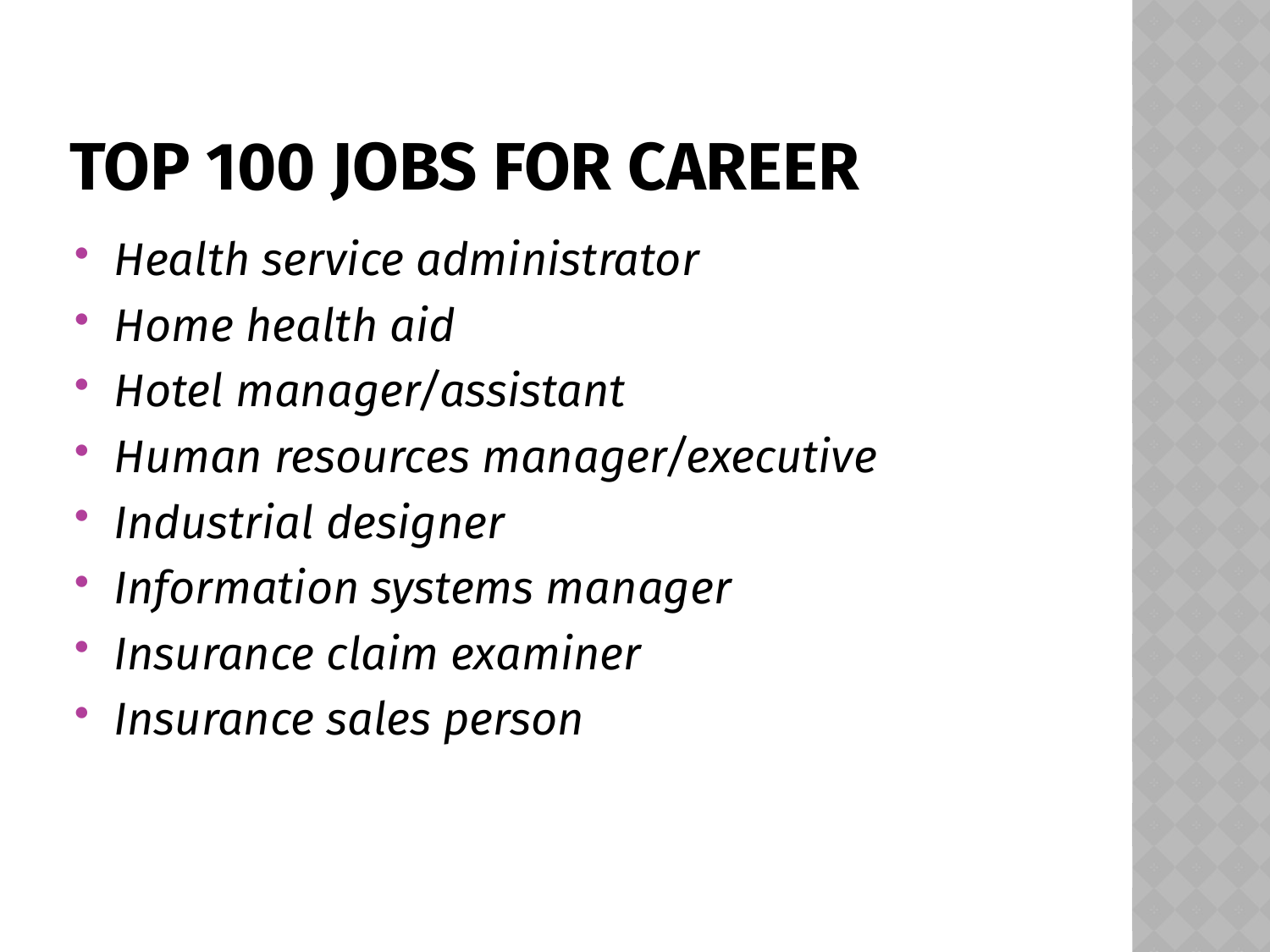

# TOP 100 JOBS FOR CAREER
Health service administrator
Home health aid
Hotel manager/assistant
Human resources manager/executive
Industrial designer
Information systems manager
Insurance claim examiner
Insurance sales person